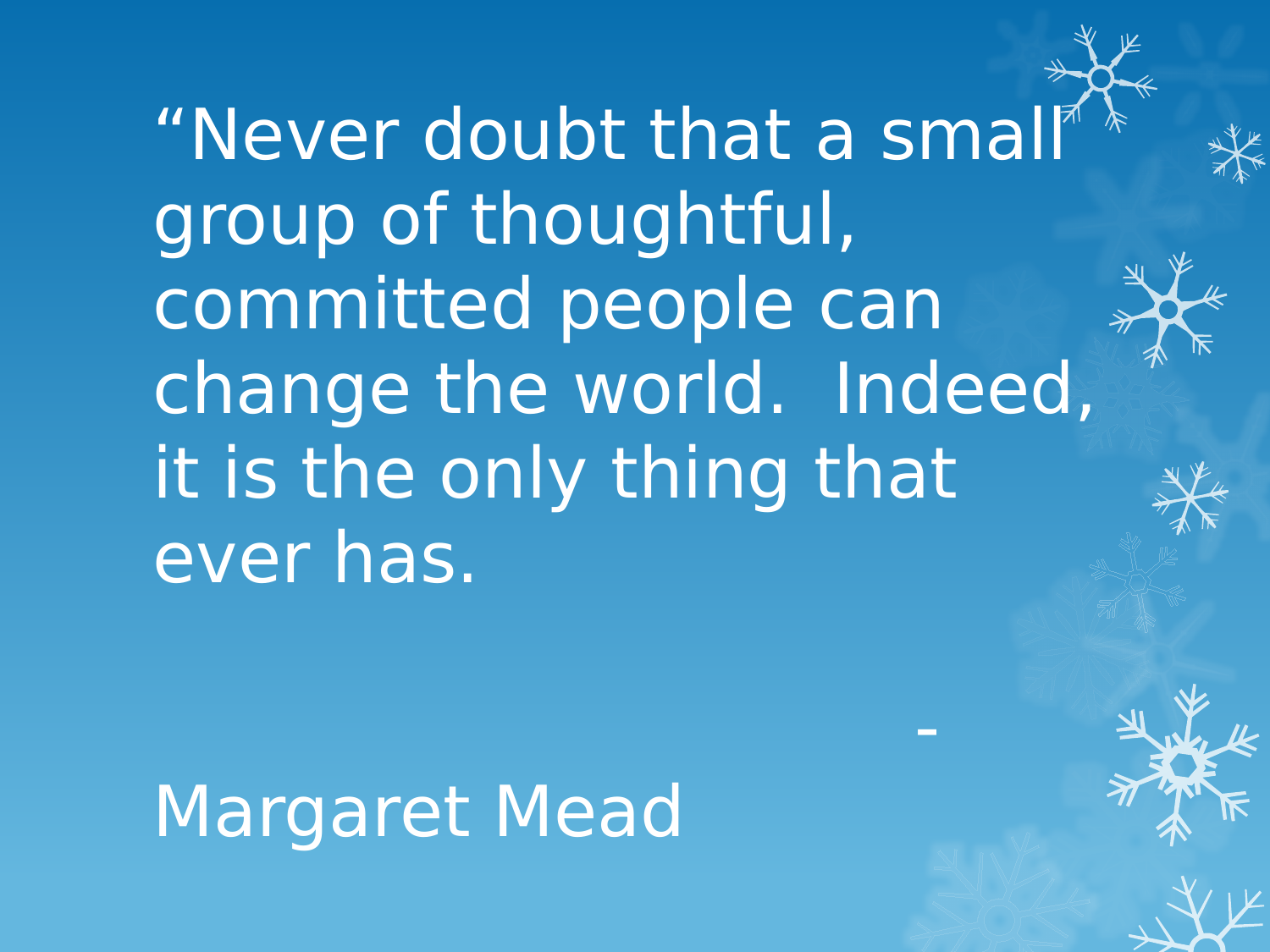

# “Never doubt that a small group of thoughtful, committed people can change the world.  Indeed, it is the only thing that ever has. -Margaret Mead